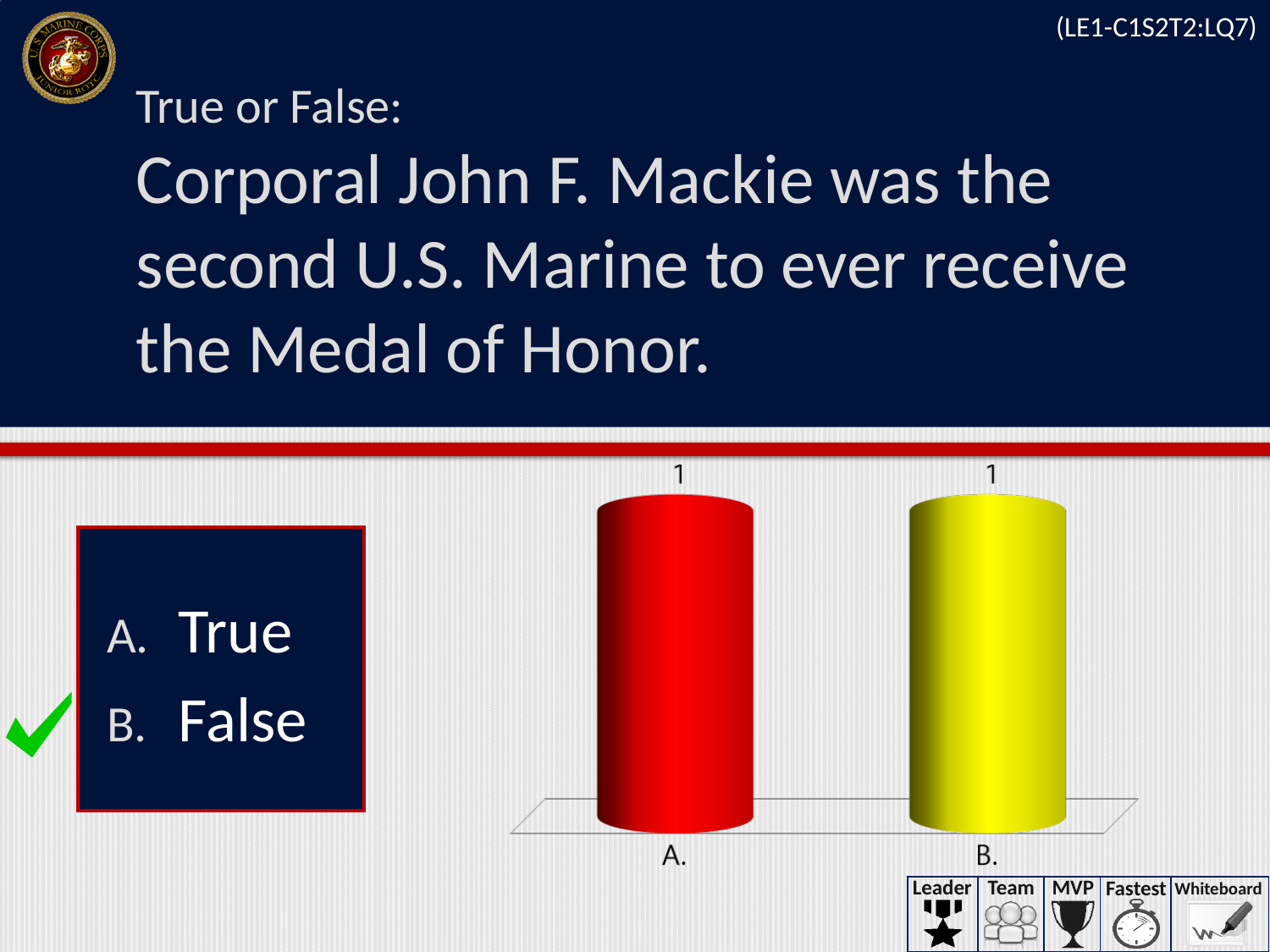

(LE1-C1S2T2:LQ7)
# True or False: Corporal John F. Mackie was the second U.S. Marine to ever receive the Medal of Honor.

True
False